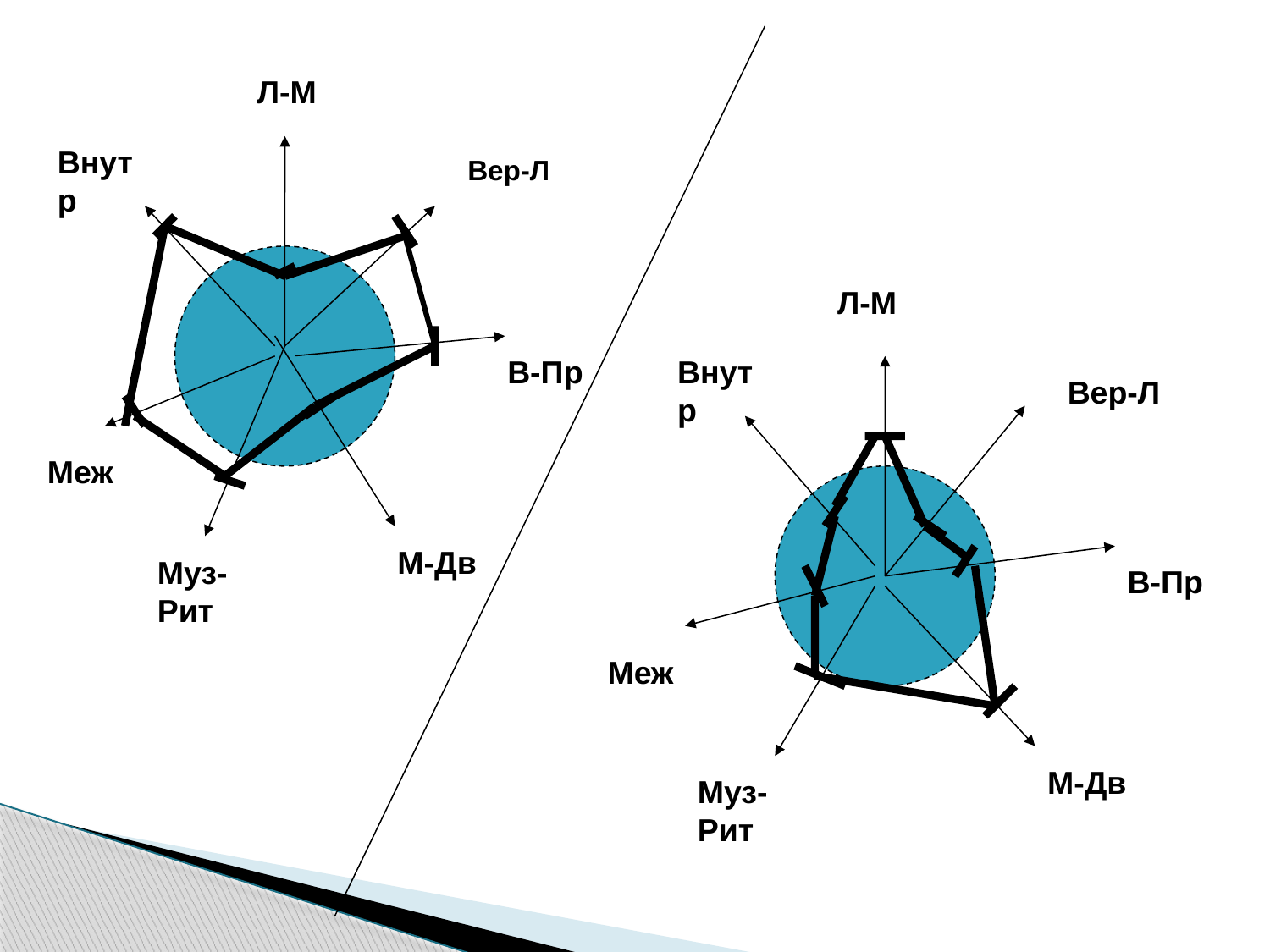

Л-М
Внутр

Вер-Л

Меж

М-Дв
Муз-Рит
В-Пр
Л-М
Внутр

Вер-Л

В-Пр

Меж
М-Дв
Муз-Рит